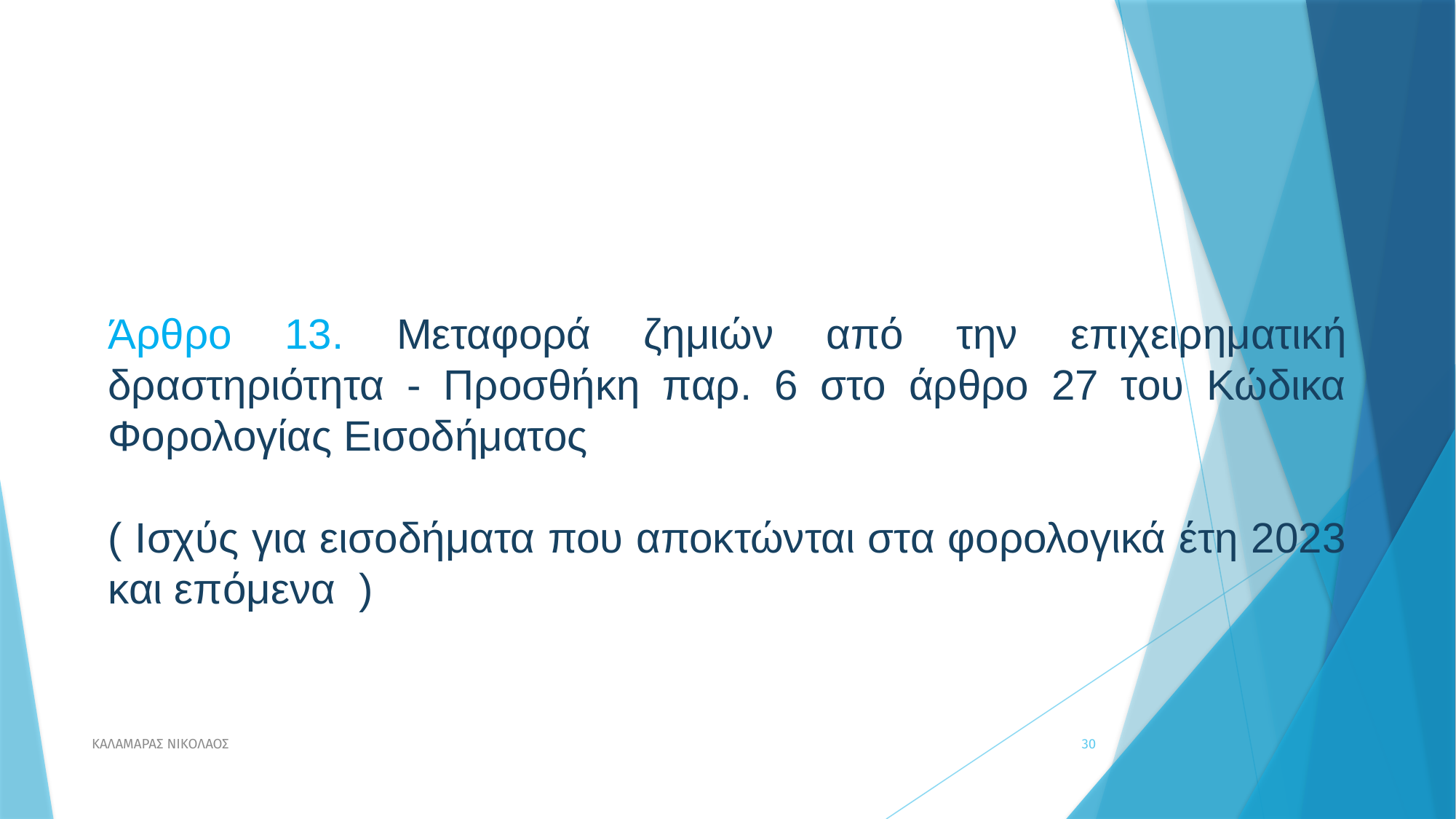

Άρθρο 13. Μεταφορά ζημιών από την επιχειρηματική δραστηριότητα - Προσθήκη παρ. 6 στο άρθρο 27 του Κώδικα Φορολογίας Εισοδήματος

( Ισχύς για εισοδήματα που αποκτώνται στα φορολογικά έτη 2023 και επόμενα  )
ΚΑΛΑΜΑΡΑΣ ΝΙΚΟΛΑΟΣ
30